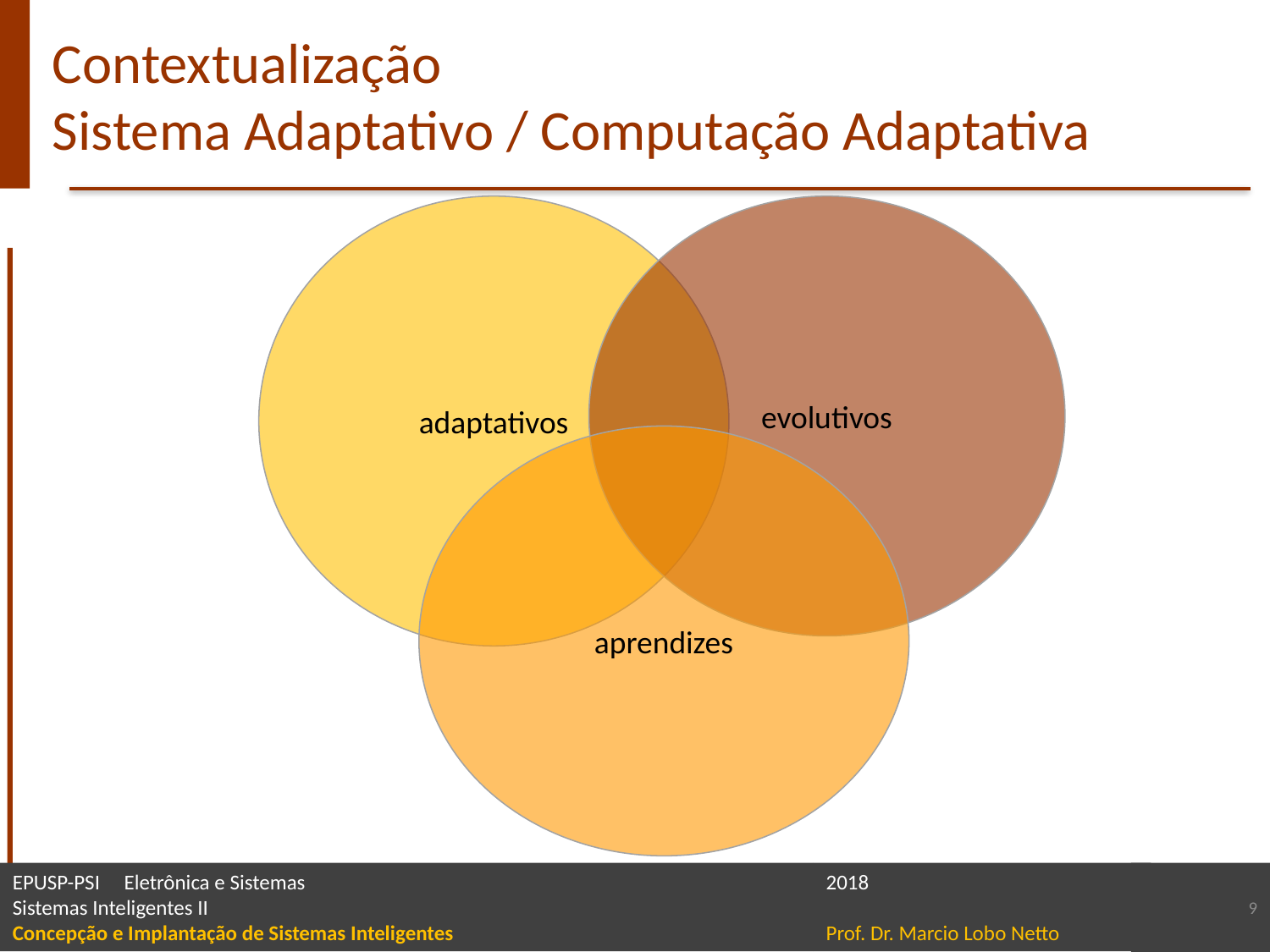

# Contextualização Sistema Adaptativo / Computação Adaptativa
adaptativos
evolutivos
aprendizes
9